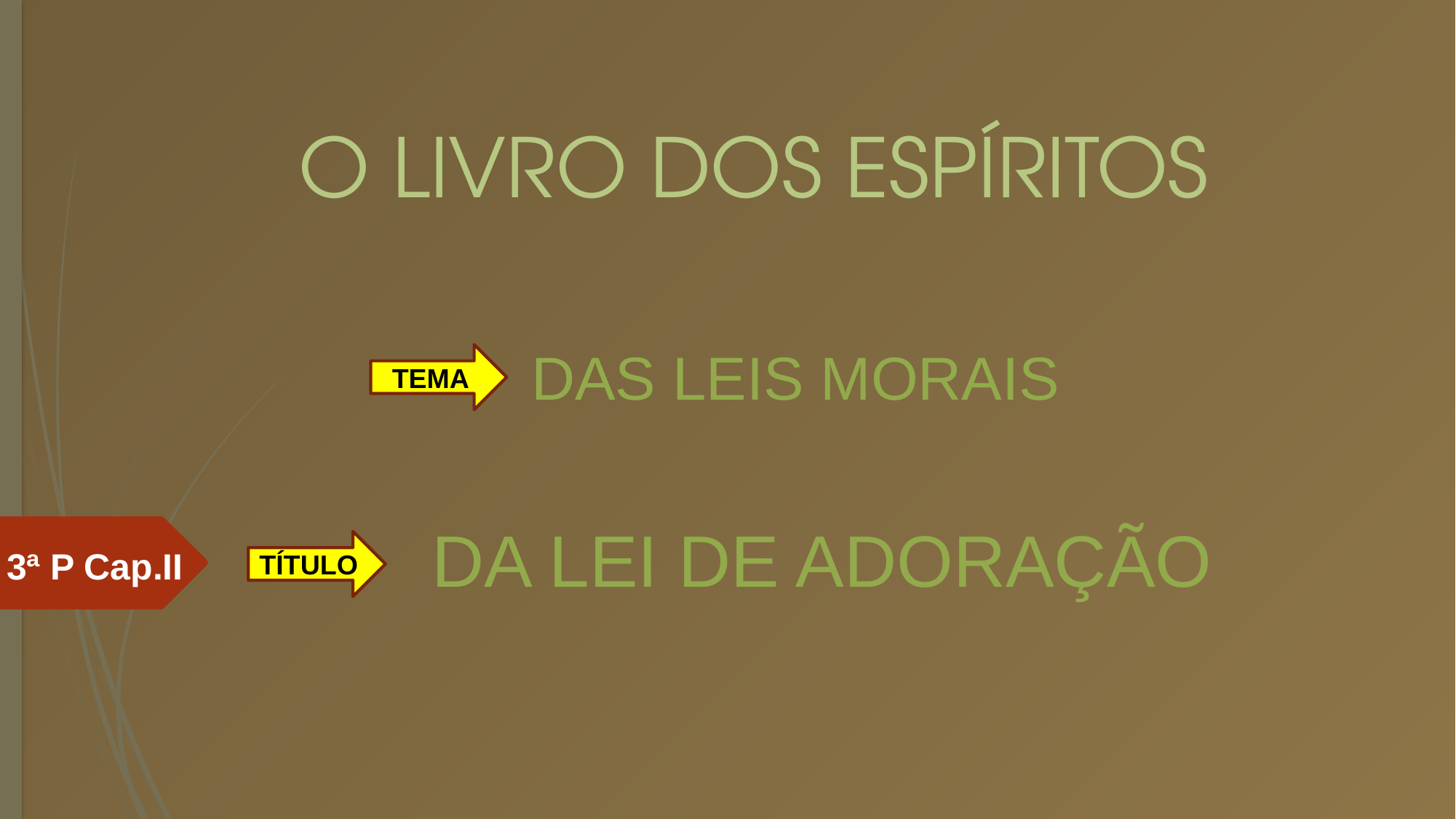

# O LIVRO DOS ESPÍRITOS
DAS LEIS MORAIS
TEMA
DA LEI DE ADORAÇÃO
TÍTULO
3ª P Cap.II